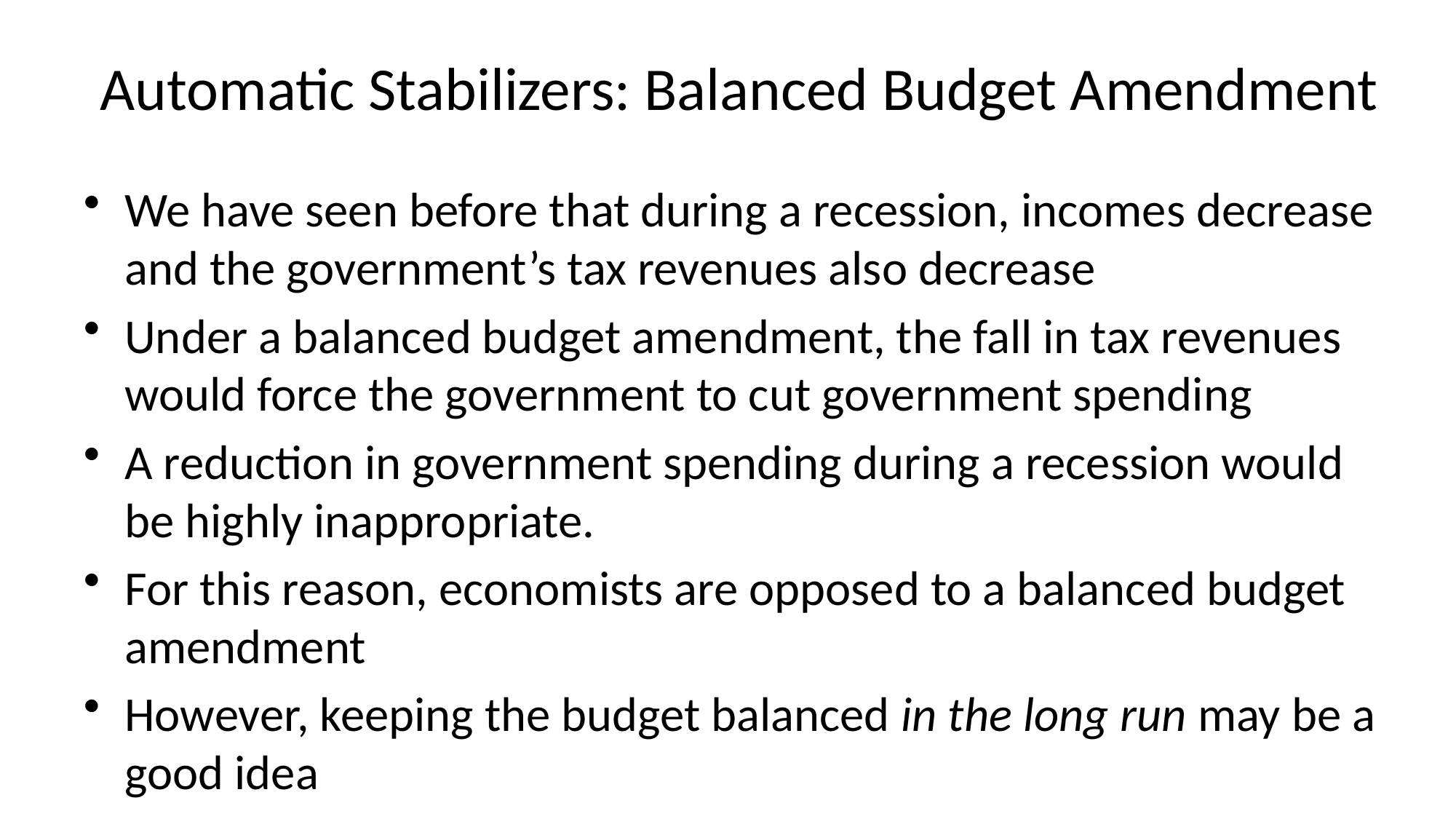

# Automatic Stabilizers: Balanced Budget Amendment
We have seen before that during a recession, incomes decrease and the government’s tax revenues also decrease
Under a balanced budget amendment, the fall in tax revenues would force the government to cut government spending
A reduction in government spending during a recession would be highly inappropriate.
For this reason, economists are opposed to a balanced budget amendment
However, keeping the budget balanced in the long run may be a good idea